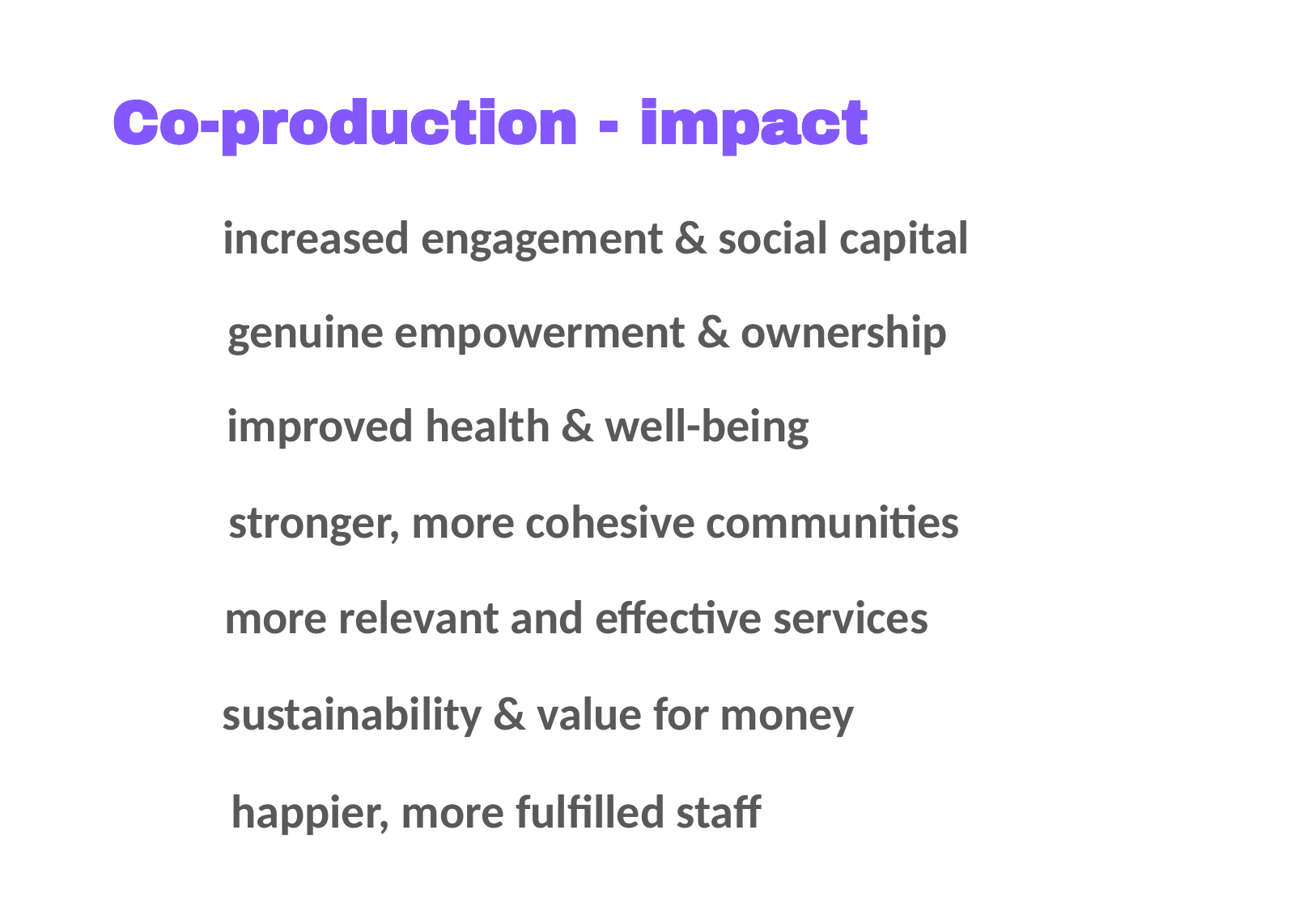

# Co-production - impact
increased engagement & social capital
genuine empowerment & ownership
improved health & well-being
stronger, more cohesive communities
more relevant and effective services
sustainability & value for money
happier, more fulfilled staff